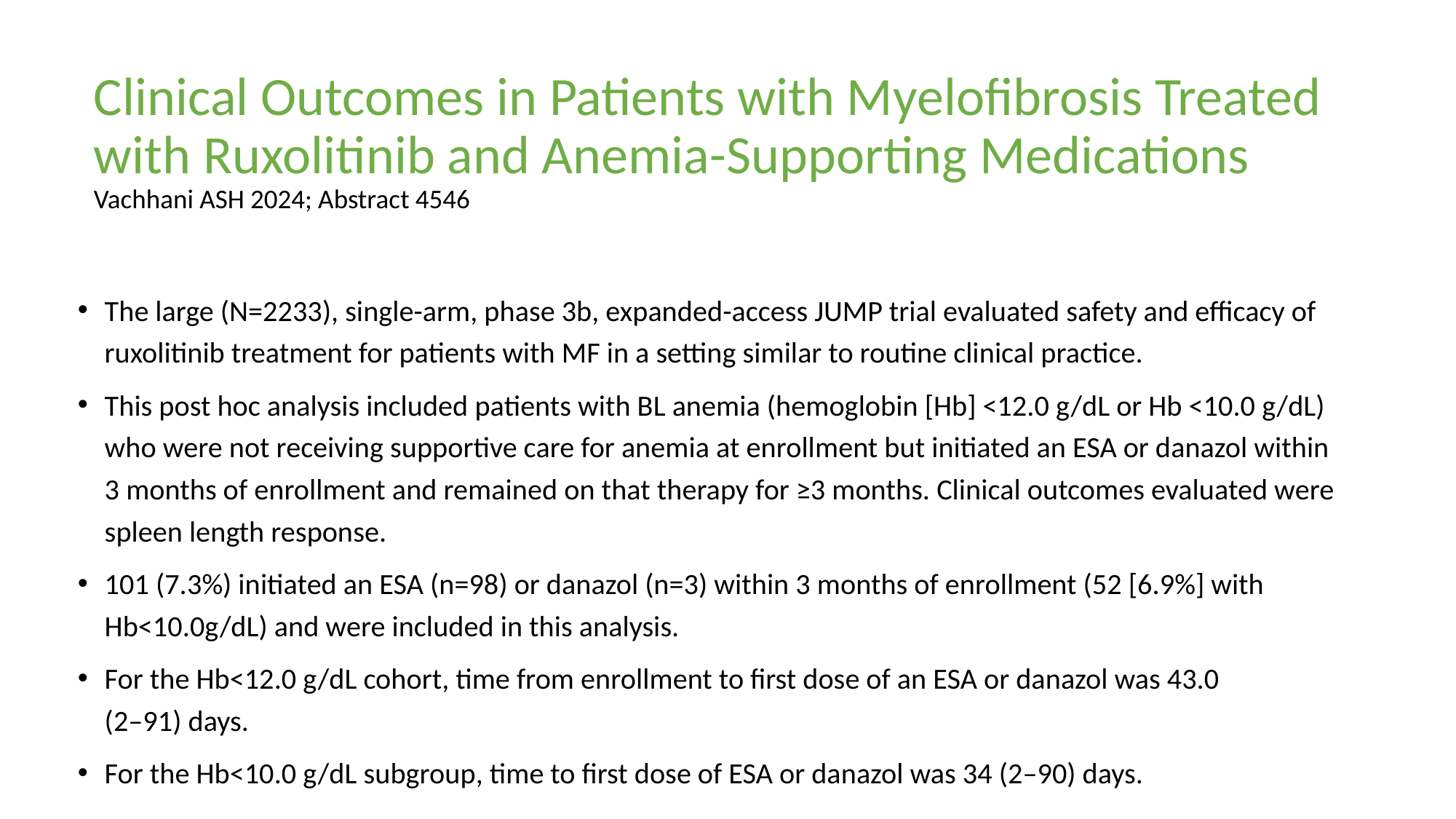

# Clinical Outcomes in Patients with Myelofibrosis Treated with Ruxolitinib and Anemia-Supporting Medications  				Vachhani ASH 2024; Abstract 4546
The large (N=2233), single-arm, phase 3b, expanded-access JUMP trial evaluated safety and efficacy of ruxolitinib treatment for patients with MF in a setting similar to routine clinical practice.
This post hoc analysis included patients with BL anemia (hemoglobin [Hb] <12.0 g/dL or Hb <10.0 g/dL) who were not receiving supportive care for anemia at enrollment but initiated an ESA or danazol within 3 months of enrollment and remained on that therapy for ≥3 months. Clinical outcomes evaluated were spleen length response.
101 (7.3%) initiated an ESA (n=98) or danazol (n=3) within 3 months of enrollment (52 [6.9%] with Hb<10.0g/dL) and were included in this analysis.
For the Hb<12.0 g/dL cohort, time from enrollment to first dose of an ESA or danazol was 43.0
(2–91) days.
For the Hb<10.0 g/dL subgroup, time to first dose of ESA or danazol was 34 (2–90) days.